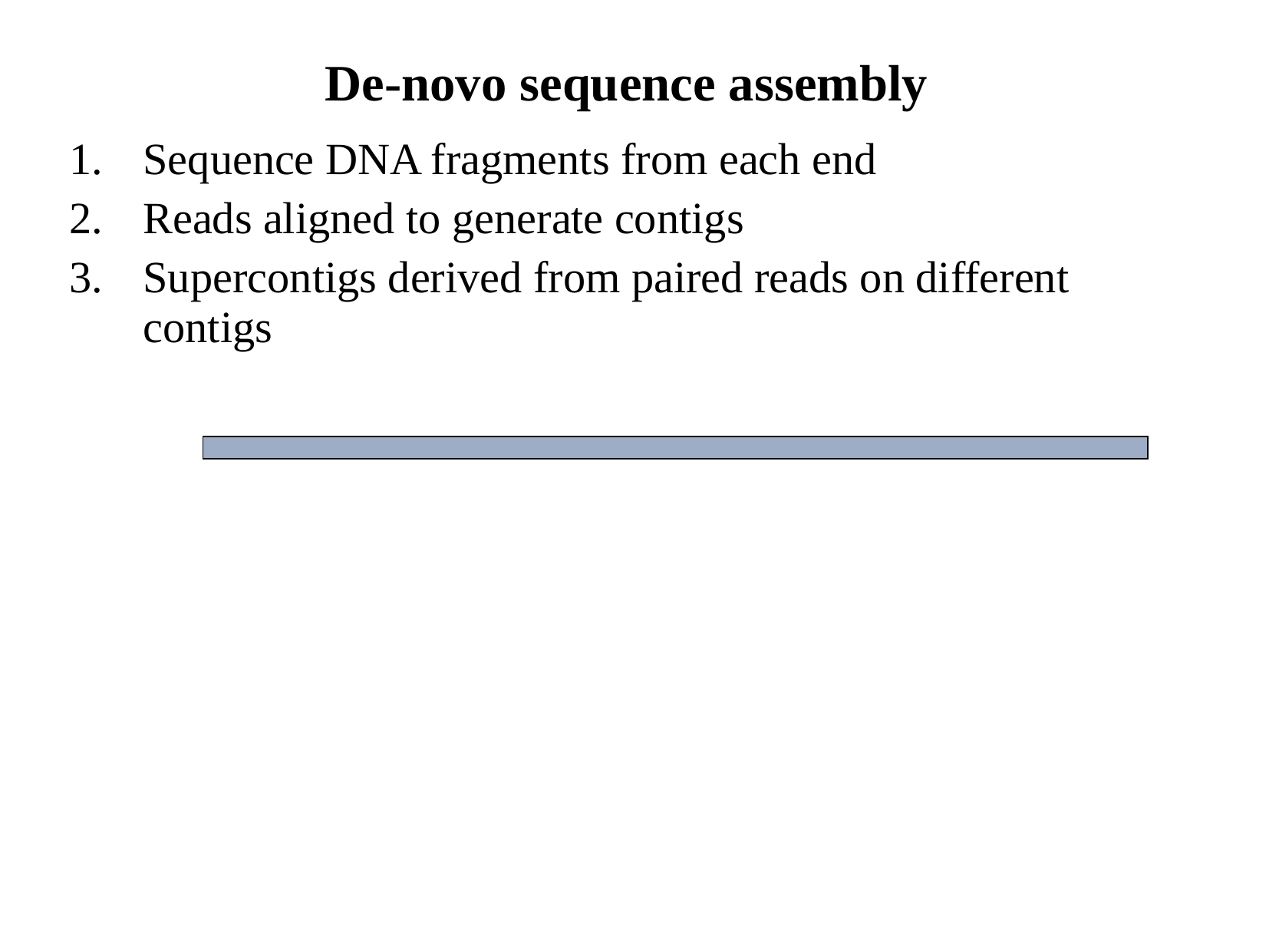

# De-novo sequence assembly
Sequence DNA fragments from each end
Reads aligned to generate contigs
Supercontigs derived from paired reads on different contigs